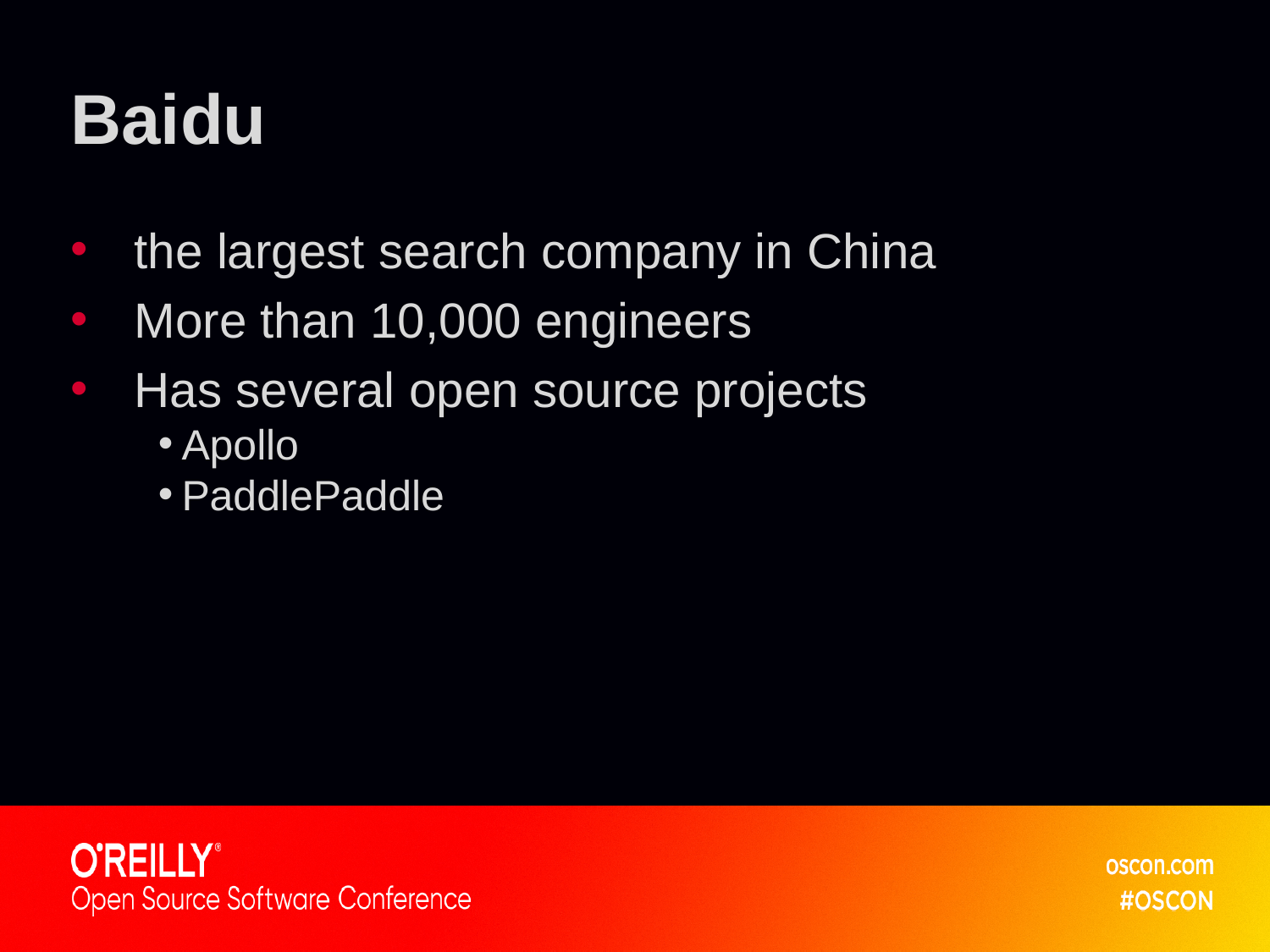

# Baidu
the largest search company in China
More than 10,000 engineers
Has several open source projects
Apollo
PaddlePaddle